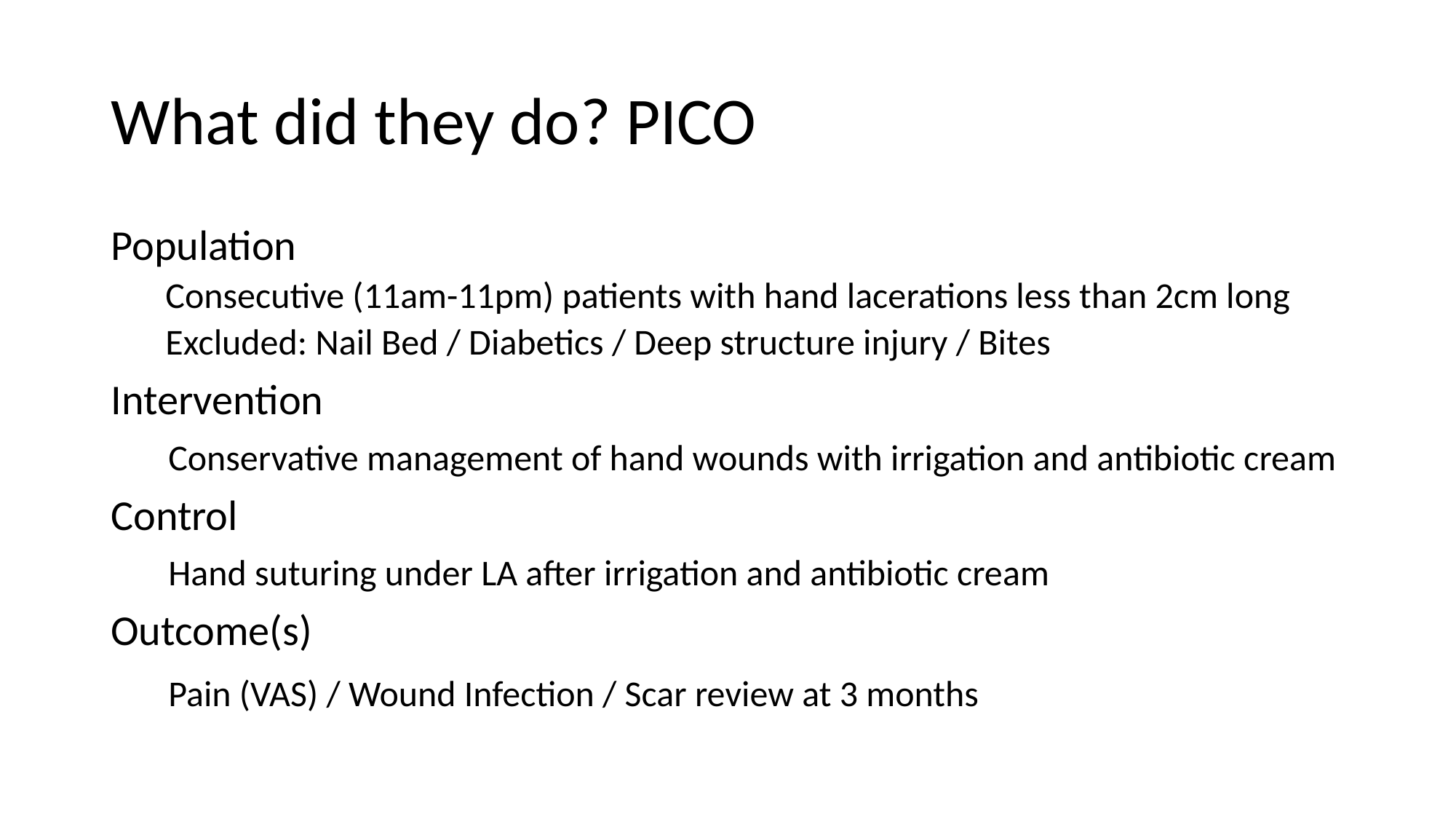

# What did they do? PICO
Population
Consecutive (11am-11pm) patients with hand lacerations less than 2cm long
Excluded: Nail Bed / Diabetics / Deep structure injury / Bites
Intervention
       Conservative management of hand wounds with irrigation and antibiotic cream
Control
       Hand suturing under LA after irrigation and antibiotic cream
Outcome(s)
       Pain (VAS) / Wound Infection / Scar review at 3 months